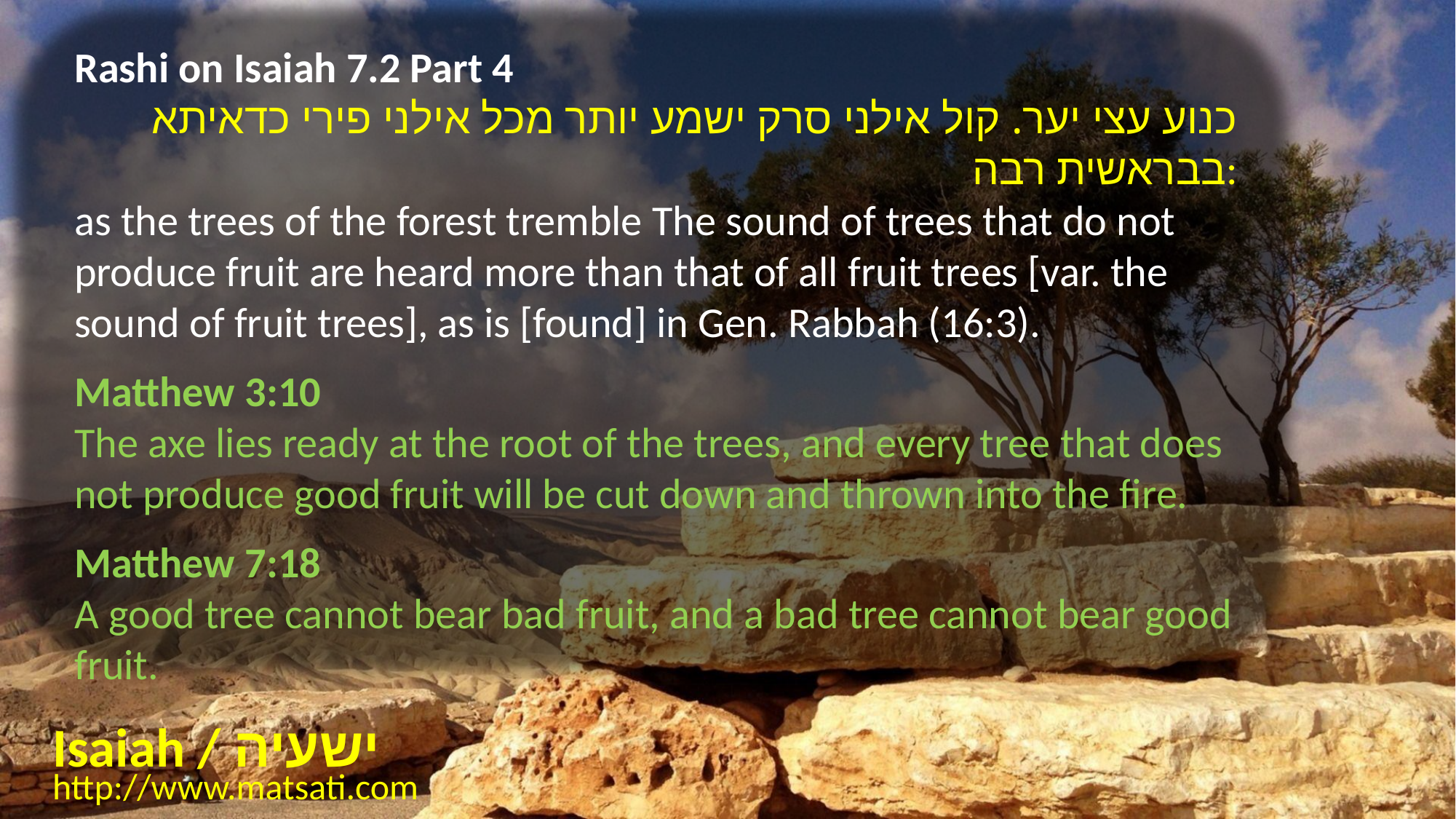

Rashi on Isaiah 7.2 Part 4
כנוע עצי יער. קול אילני סרק ישמע יותר מכל אילני פירי כדאיתא בבראשית רבה:
as the trees of the forest tremble The sound of trees that do not produce fruit are heard more than that of all fruit trees [var. the sound of fruit trees], as is [found] in Gen. Rabbah (16:3).

Matthew 3:10
The axe lies ready at the root of the trees, and every tree that does not produce good fruit will be cut down and thrown into the fire.

Matthew 7:18
A good tree cannot bear bad fruit, and a bad tree cannot bear good fruit.

Isaiah / ישעיה
http://www.matsati.com